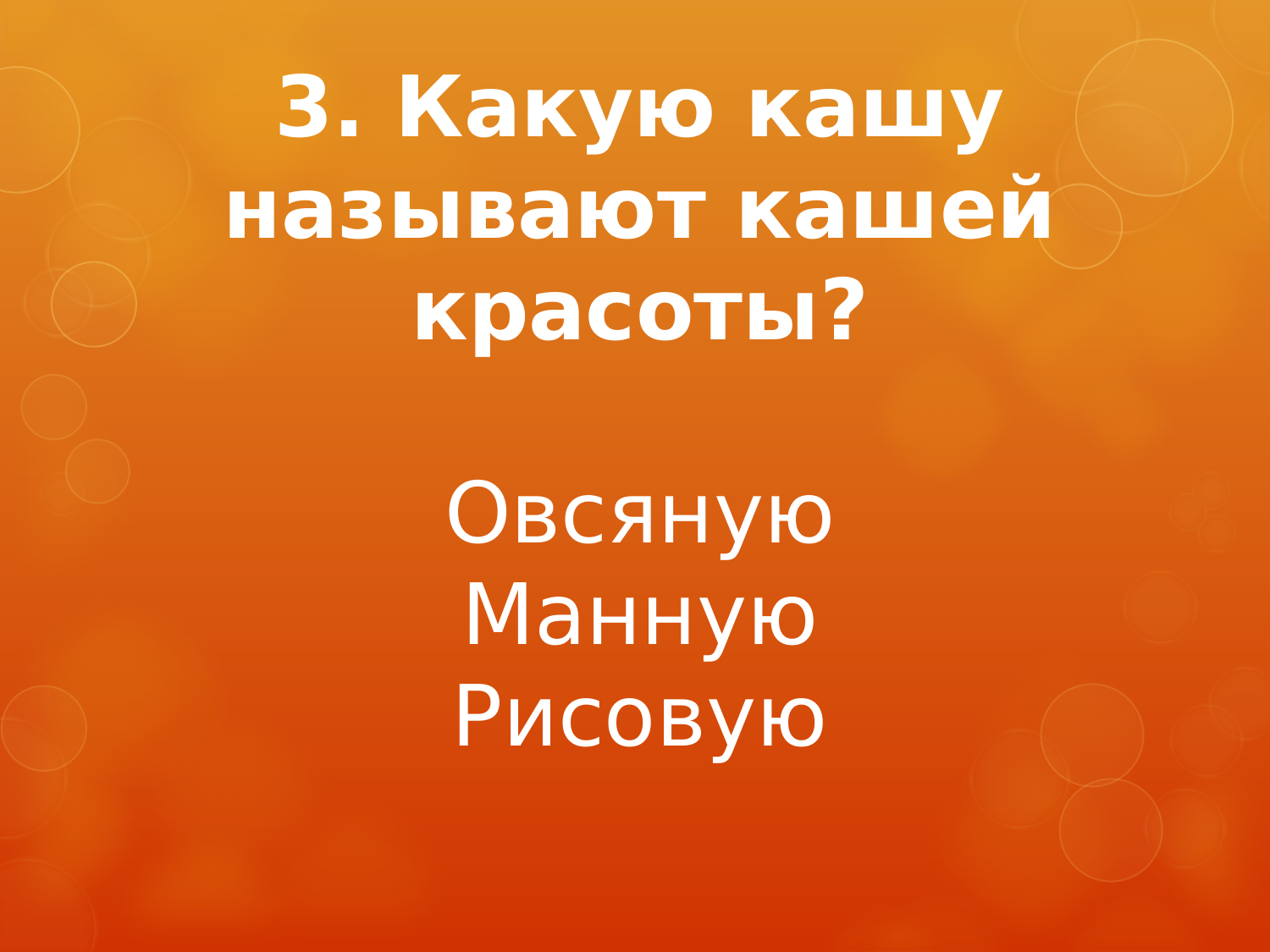

# 3. Какую кашу называют кашей красоты? Овсяную Манную Рисовую